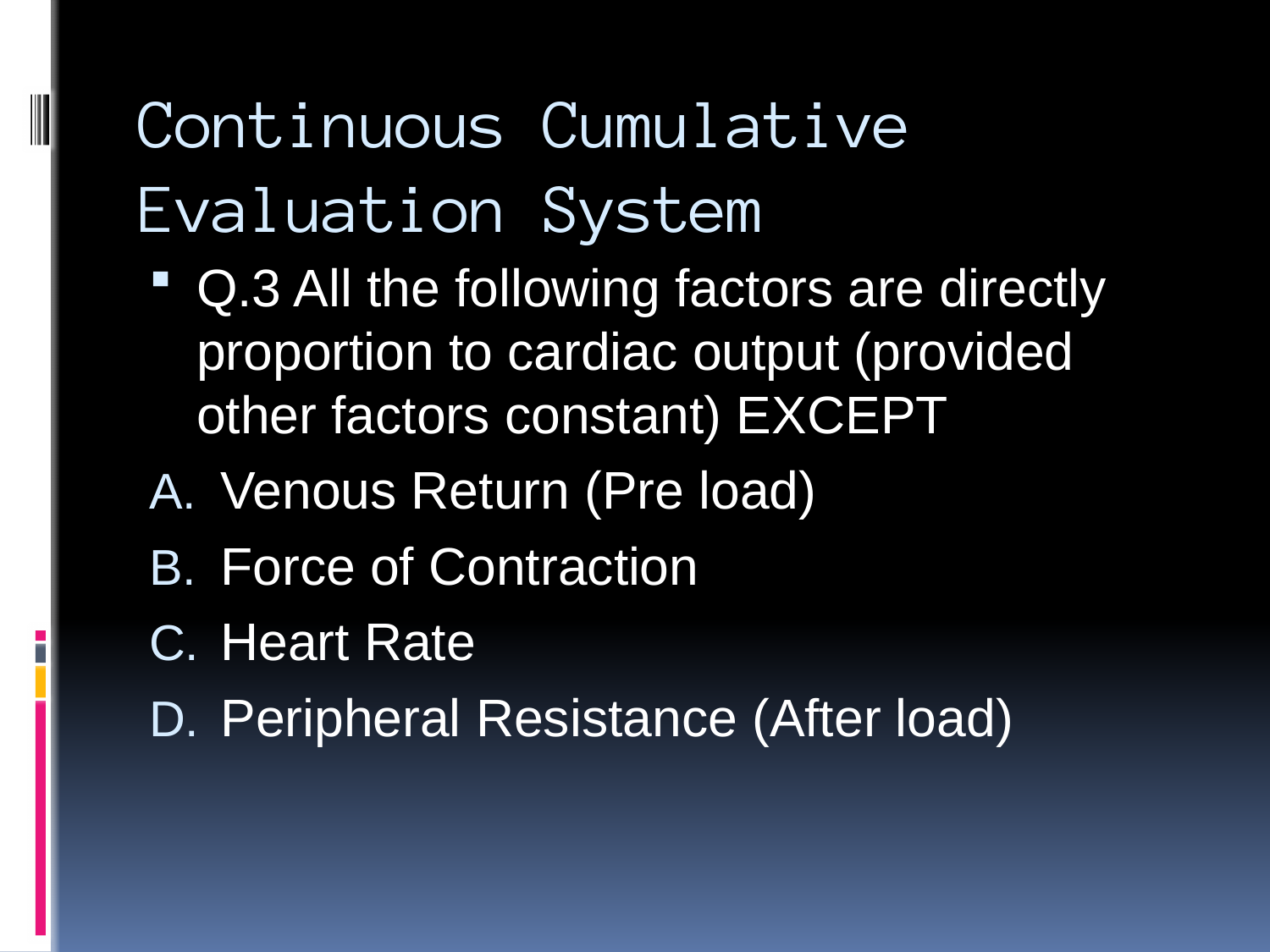

# Continuous Cumulative Evaluation System
Q.3 All the following factors are directly proportion to cardiac output (provided other factors constant) EXCEPT
Venous Return (Pre load)
Force of Contraction
Heart Rate
Peripheral Resistance (After load)